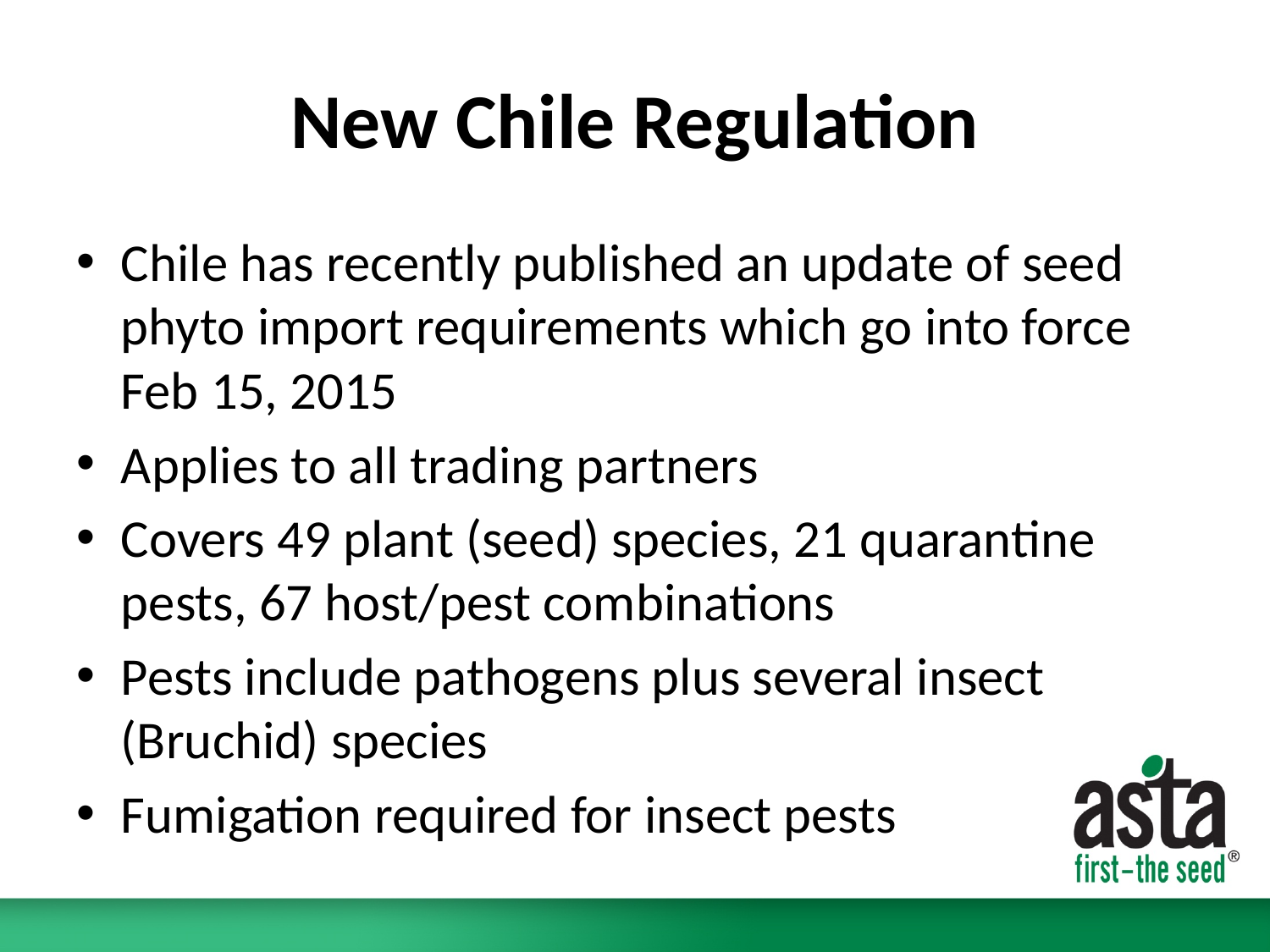

# New Chile Regulation
Chile has recently published an update of seed phyto import requirements which go into force Feb 15, 2015
Applies to all trading partners
Covers 49 plant (seed) species, 21 quarantine pests, 67 host/pest combinations
Pests include pathogens plus several insect (Bruchid) species
Fumigation required for insect pests